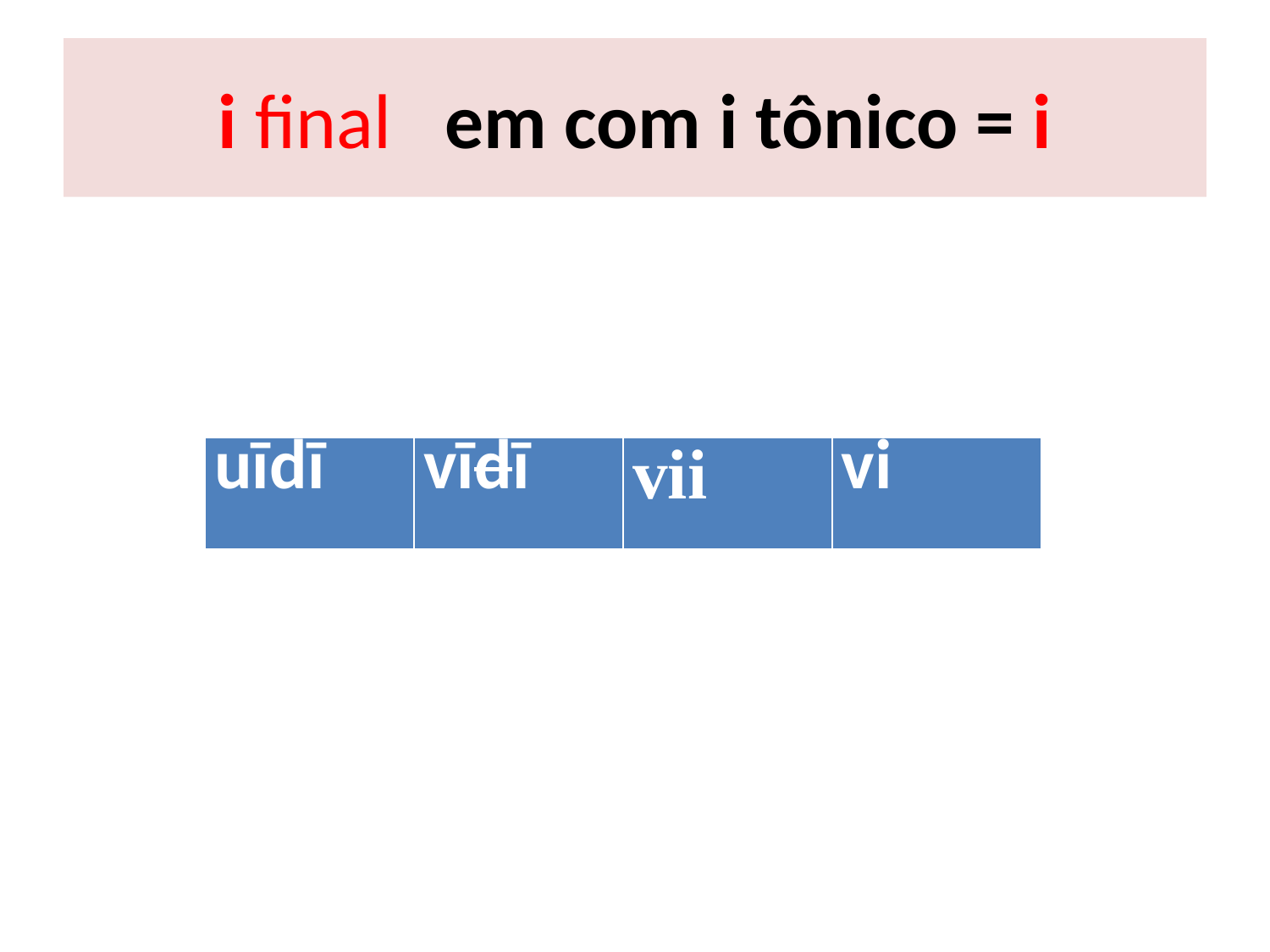

# i final   em com i tônico = i
| uīdī | vīdī | vii | vi |
| --- | --- | --- | --- |